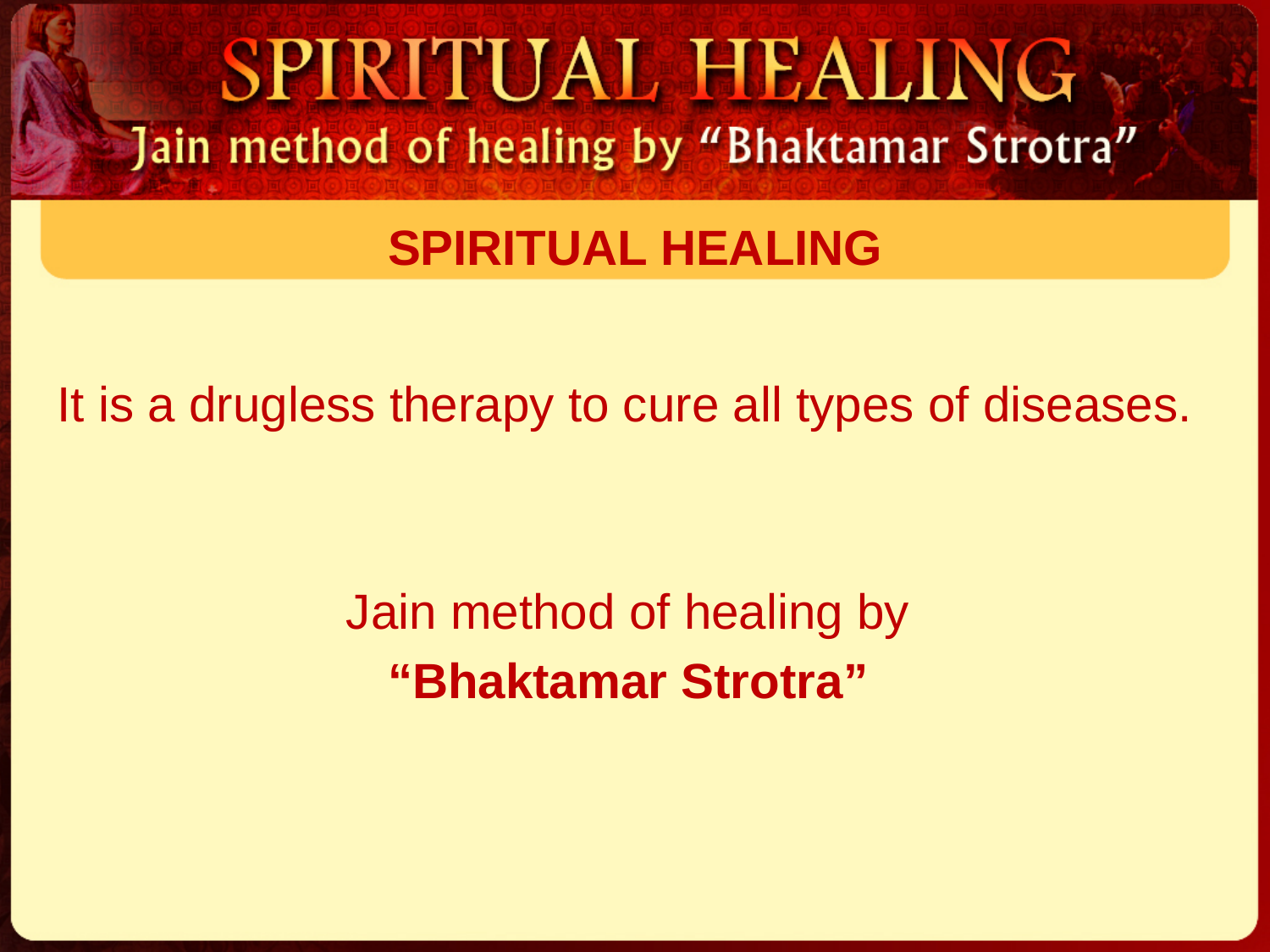

# SPIRITUAL HEALING
It is a drugless therapy to cure all types of diseases.

Jain method of healing by
“Bhaktamar Strotra”